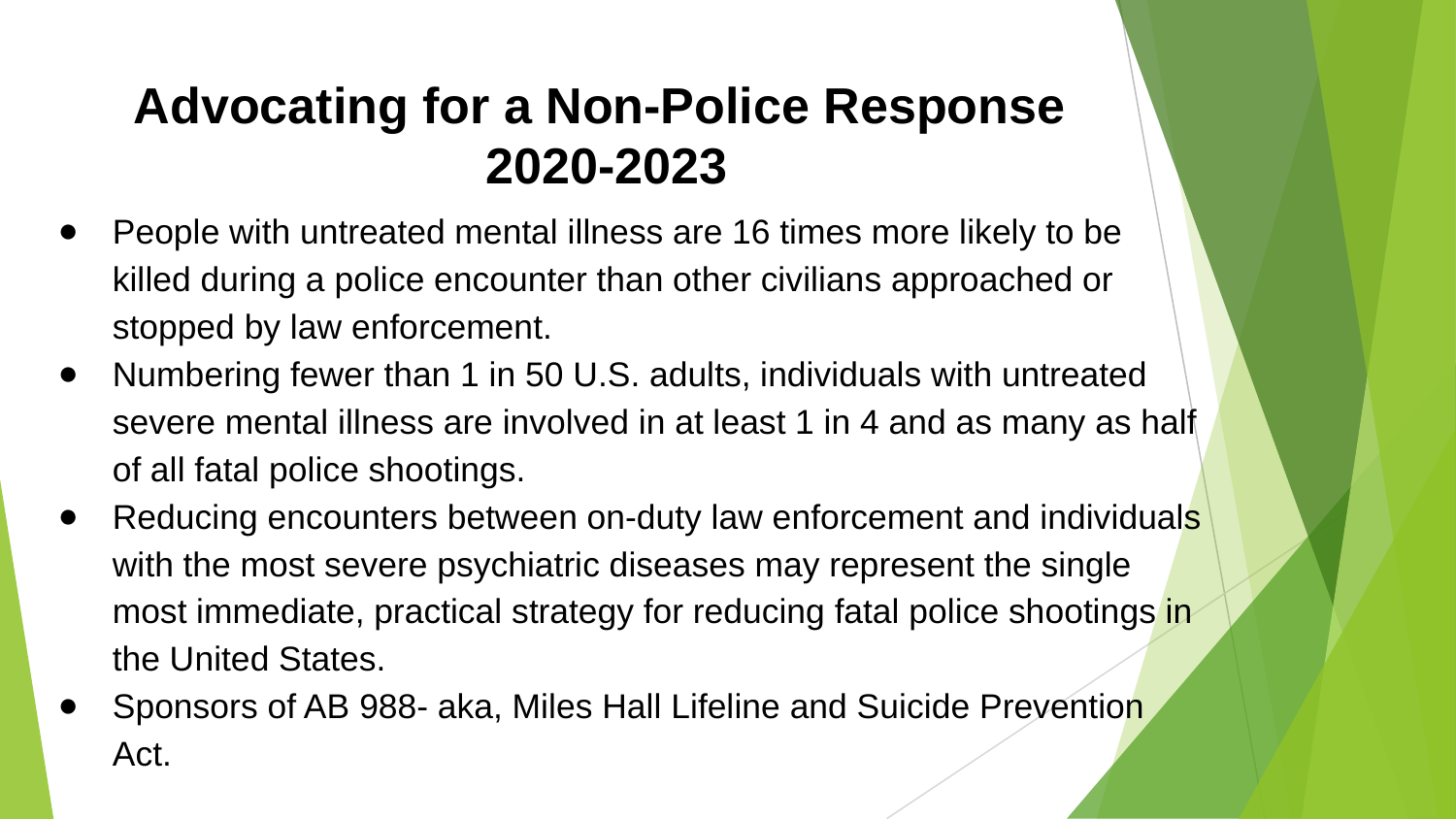

# Advocating for a Non-Police Response 2020-2023
People with untreated mental illness are 16 times more likely to be killed during a police encounter than other civilians approached or stopped by law enforcement.
Numbering fewer than 1 in 50 U.S. adults, individuals with untreated severe mental illness are involved in at least 1 in 4 and as many as half of all fatal police shootings.
Reducing encounters between on-duty law enforcement and individuals with the most severe psychiatric diseases may represent the single most immediate, practical strategy for reducing fatal police shootings in the United States.
Sponsors of AB 988- aka, Miles Hall Lifeline and Suicide Prevention Act.